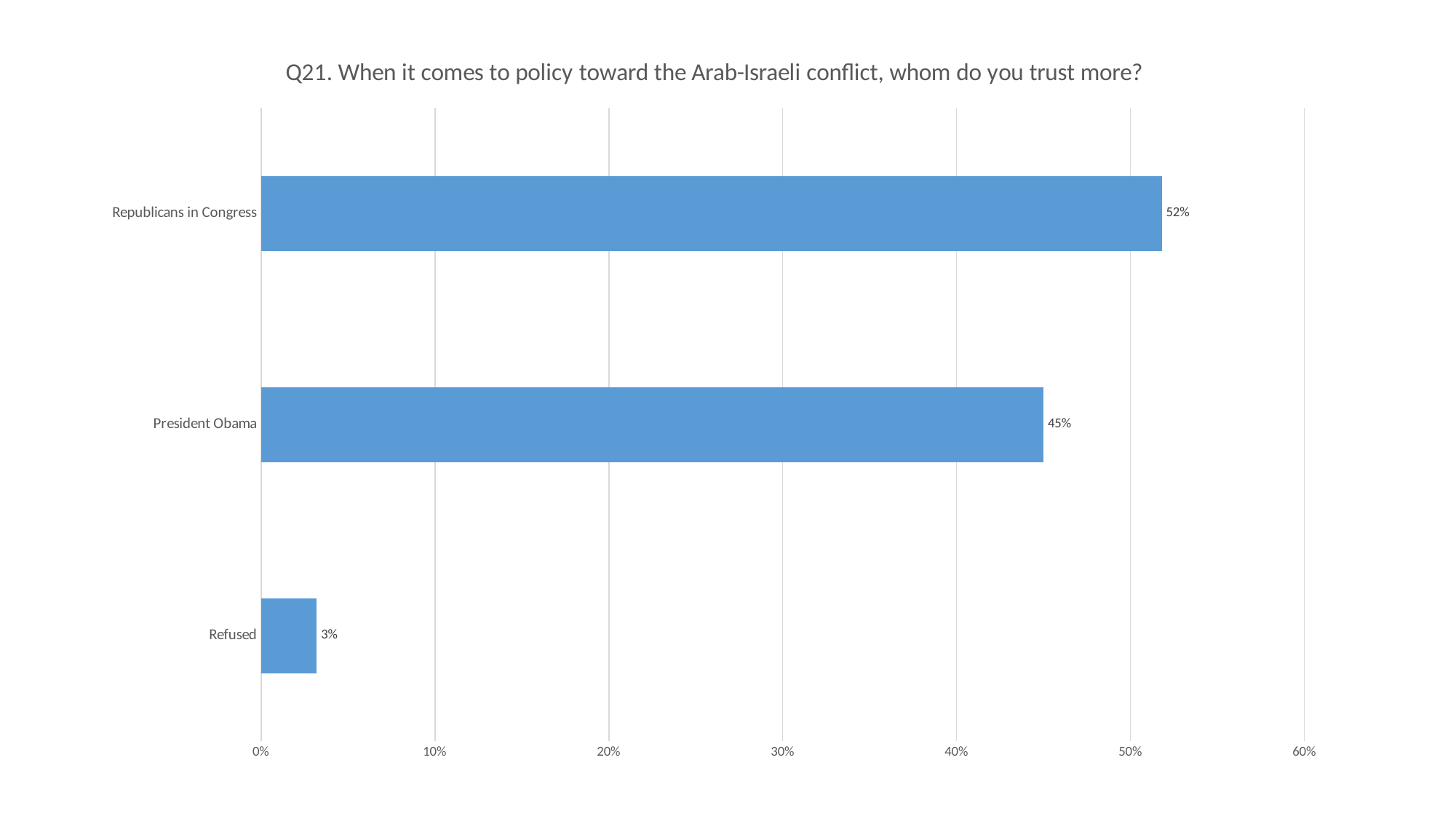

### Chart: Q21. When it comes to policy toward the Arab-Israeli conflict, whom do you trust more?

| Category |  |
|---|---|
| Refused | 0.03206826351238 |
| President Obama | 0.44998148312941 |
| Republicans in Congress | 0.51795025335821 |